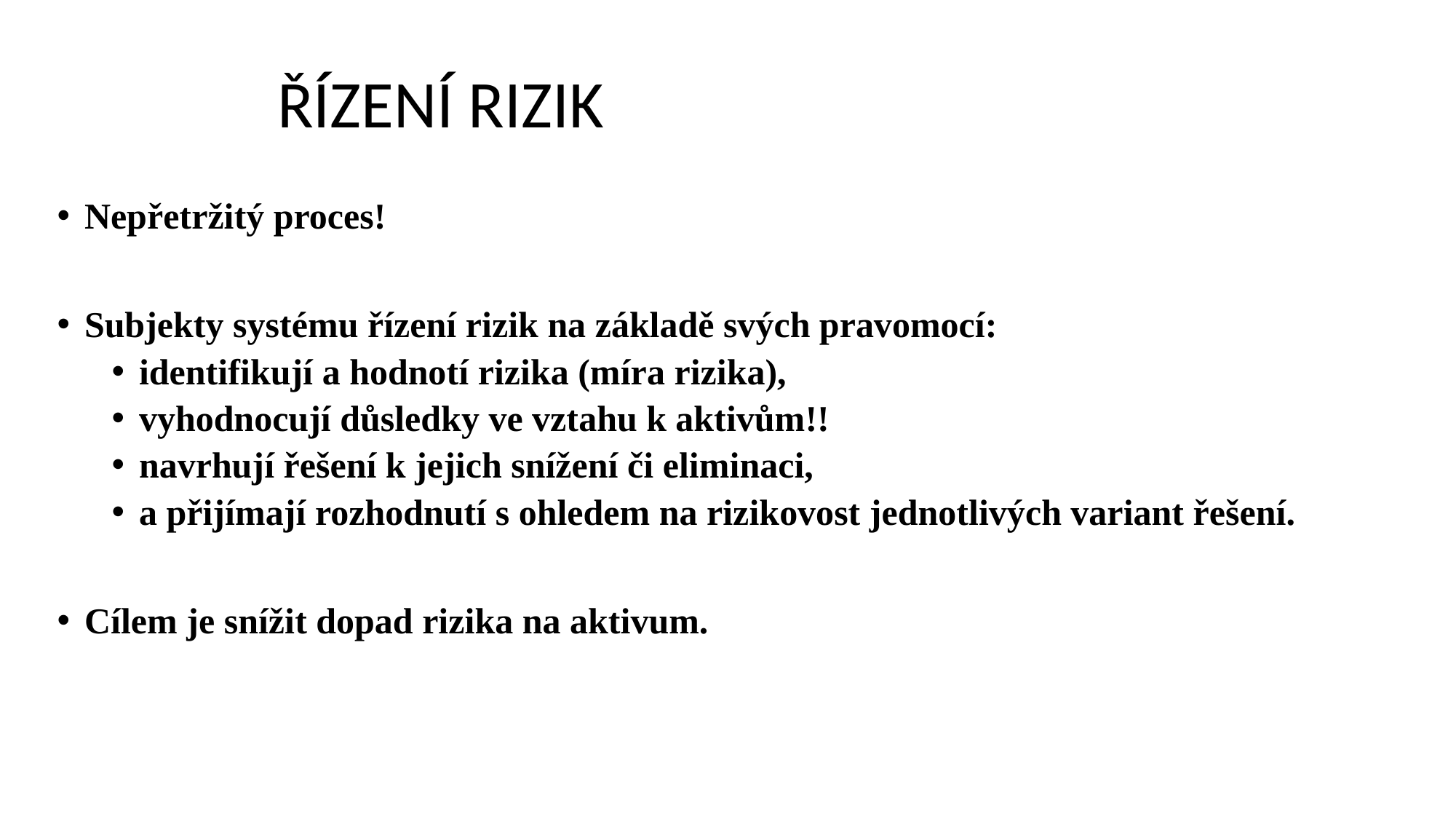

# ŘÍZENÍ RIZIK
Nepřetržitý proces!

Subjekty systému řízení rizik na základě svých pravomocí:
identifikují a hodnotí rizika (míra rizika),
vyhodnocují důsledky ve vztahu k aktivům!!
navrhují řešení k jejich snížení či eliminaci,
a přijímají rozhodnutí s ohledem na rizikovost jednotlivých variant řešení.

Cílem je snížit dopad rizika na aktivum.